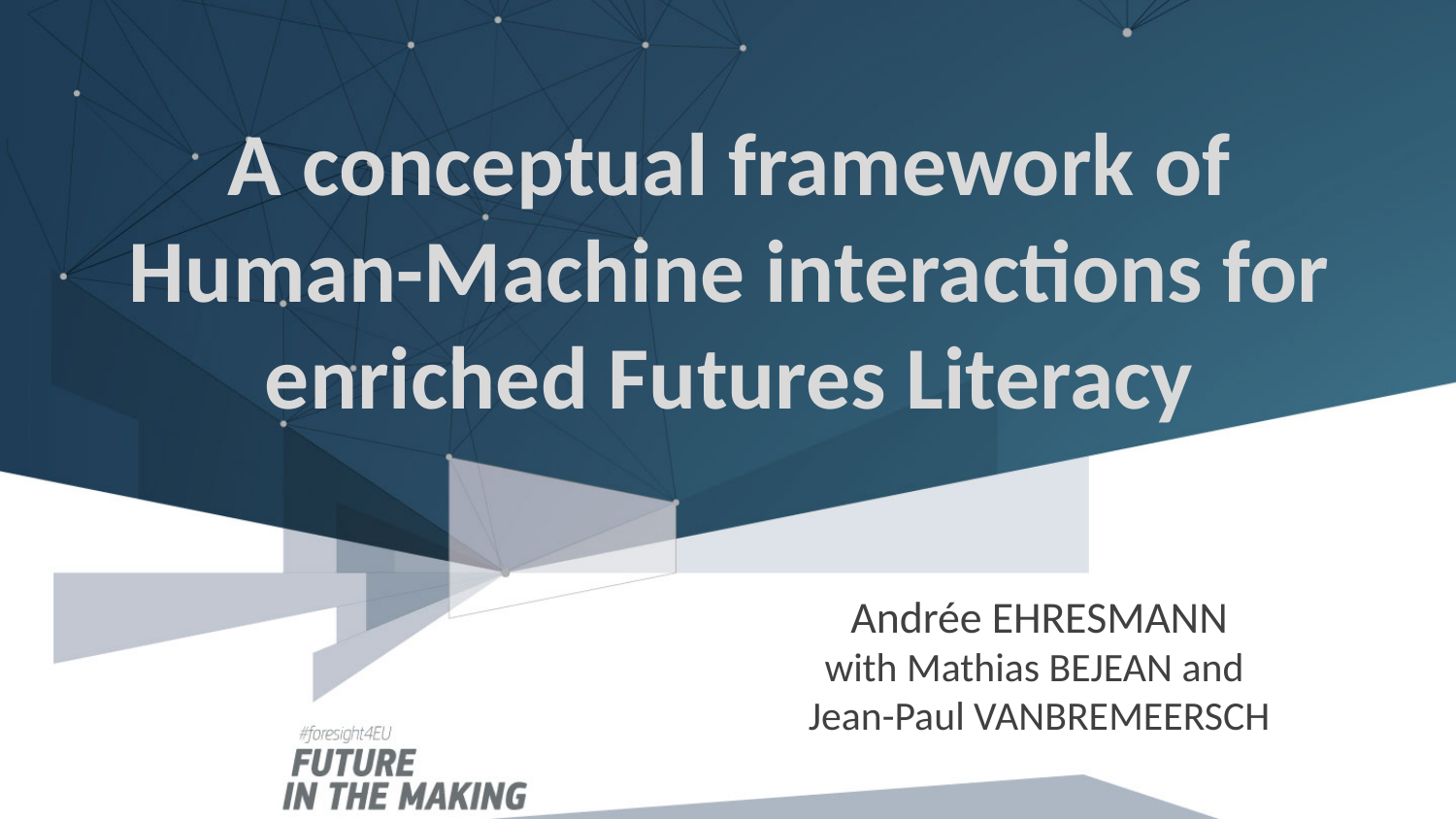

# A conceptual framework of Human-Machine interactions for enriched Futures Literacy
Andrée EHRESMANN
with Mathias BEJEAN and
Jean-Paul VANBREMEERSCH